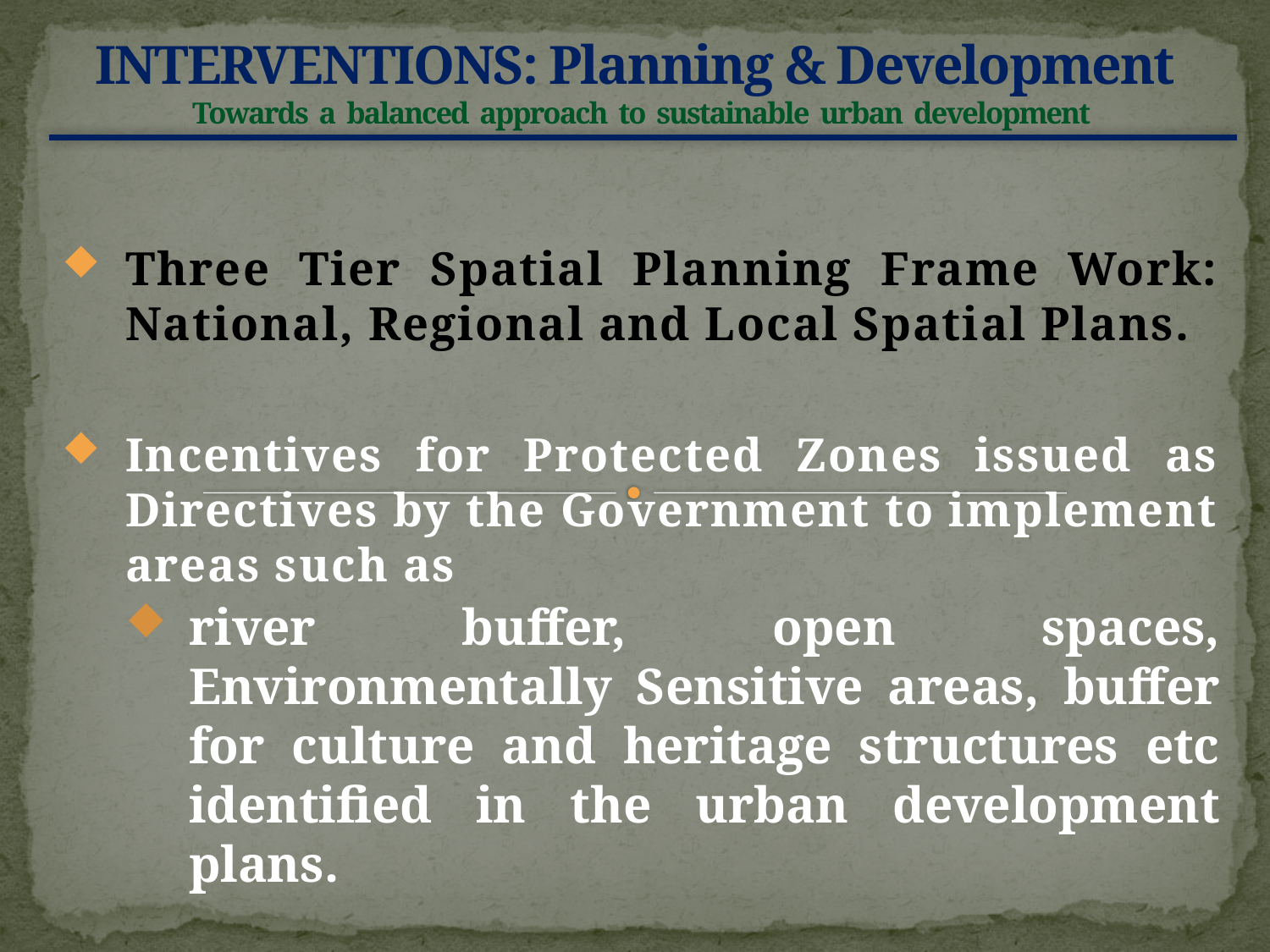

# INTERVENTIONS: Planning & Development Towards  a  balanced  approach  to  sustainable  urban  development

Three Tier Spatial Planning Frame Work: National, Regional and Local Spatial Plans.

Incentives for Protected Zones issued as Directives by the Government to implement areas such as
river buffer, open spaces, Environmentally Sensitive areas, buffer for culture and heritage structures etc identified in the urban development plans.